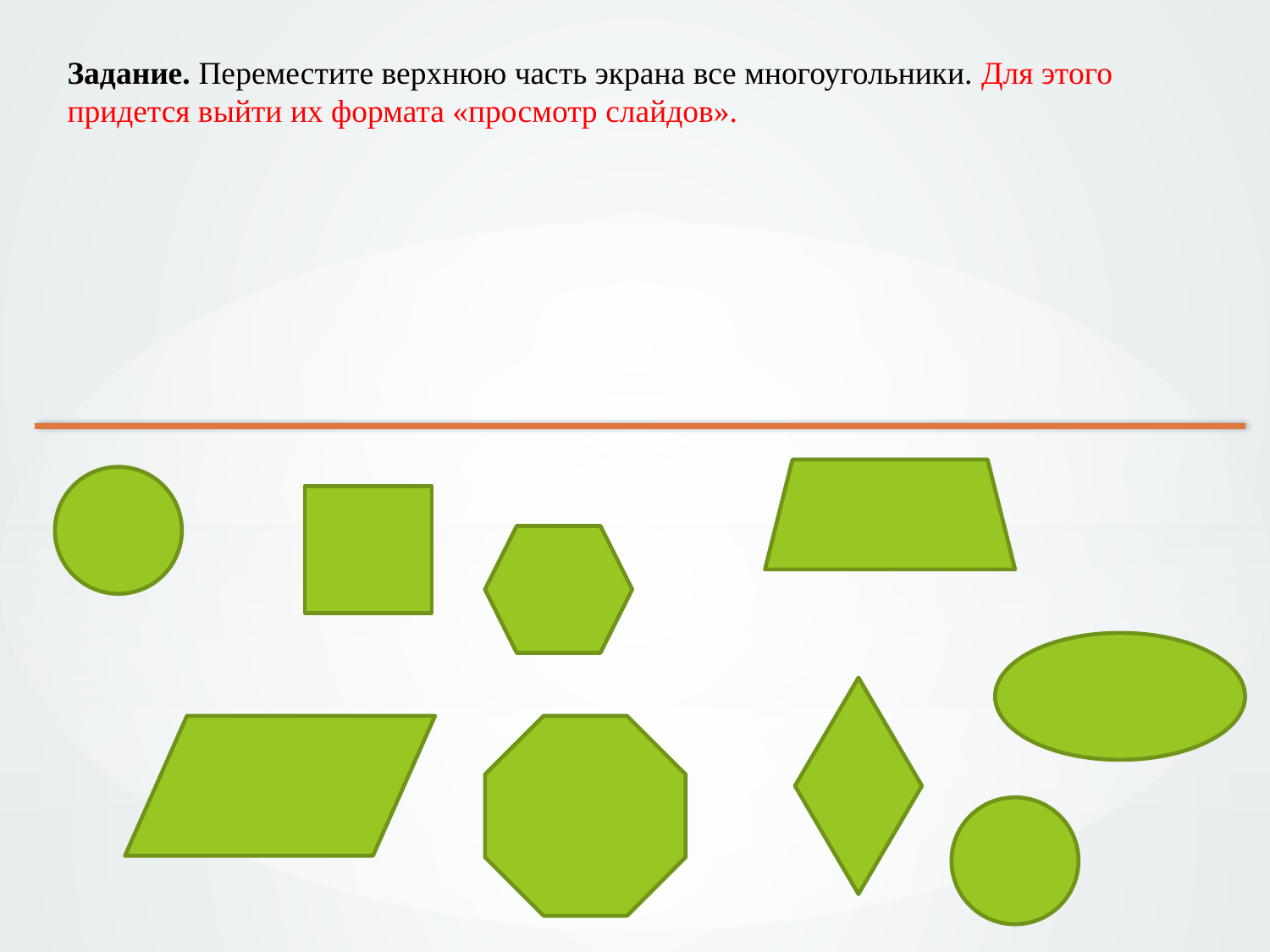

Задание. Переместите верхнюю часть экрана все многоугольники. Для этого придется выйти их формата «просмотр слайдов».